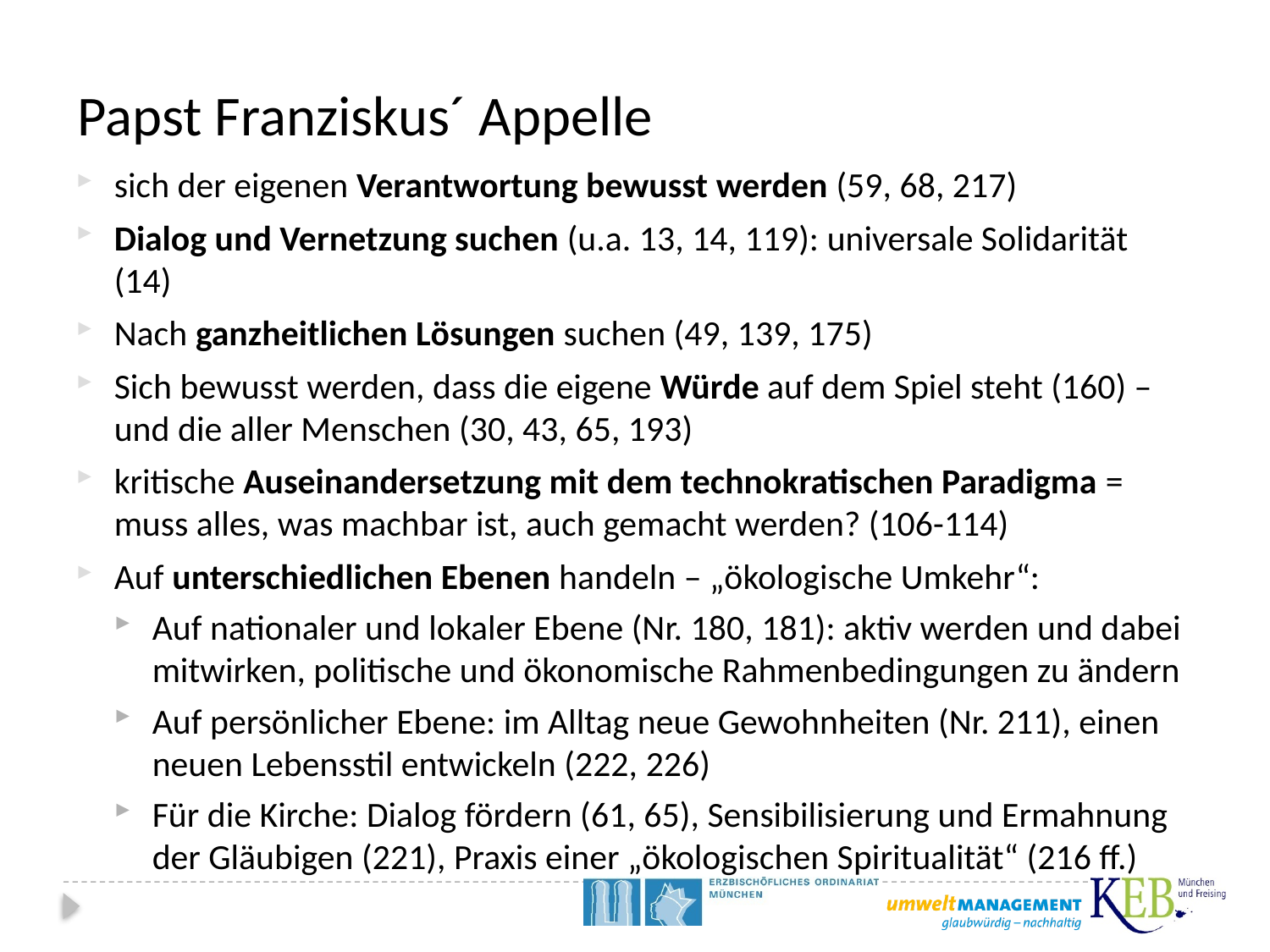

# Papst Franziskus´ Appelle
sich der eigenen Verantwortung bewusst werden (59, 68, 217)
Dialog und Vernetzung suchen (u.a. 13, 14, 119): universale Solidarität (14)
Nach ganzheitlichen Lösungen suchen (49, 139, 175)
Sich bewusst werden, dass die eigene Würde auf dem Spiel steht (160) – und die aller Menschen (30, 43, 65, 193)
kritische Auseinandersetzung mit dem technokratischen Paradigma = muss alles, was machbar ist, auch gemacht werden? (106-114)
Auf unterschiedlichen Ebenen handeln – „ökologische Umkehr“:
Auf nationaler und lokaler Ebene (Nr. 180, 181): aktiv werden und dabei mitwirken, politische und ökonomische Rahmenbedingungen zu ändern
Auf persönlicher Ebene: im Alltag neue Gewohnheiten (Nr. 211), einen neuen Lebensstil entwickeln (222, 226)
Für die Kirche: Dialog fördern (61, 65), Sensibilisierung und Ermahnung der Gläubigen (221), Praxis einer „ökologischen Spiritualität“ (216 ff.)